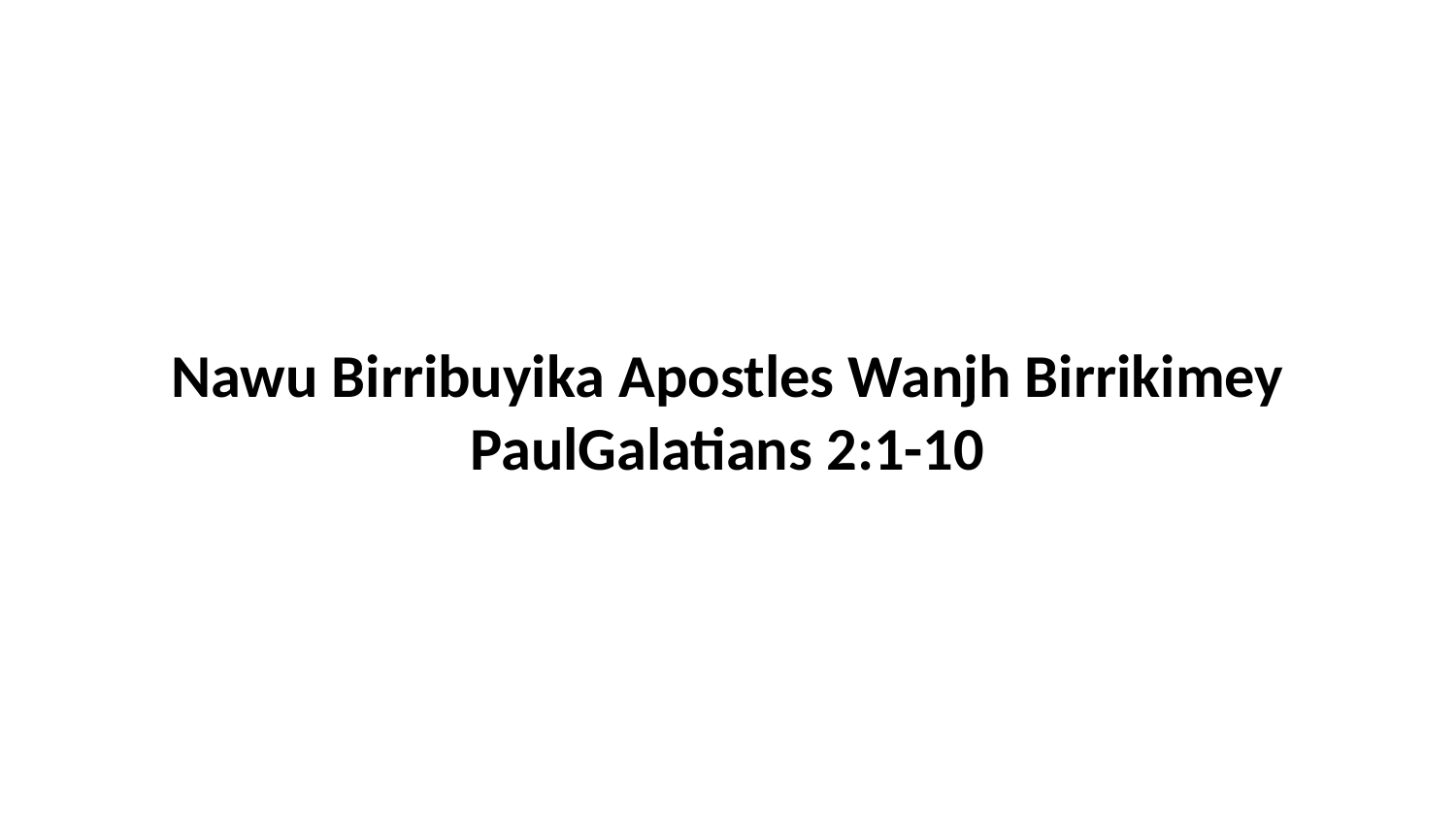

Nawu Birribuyika Apostles Wanjh Birrikimey PaulGalatians 2:1-10